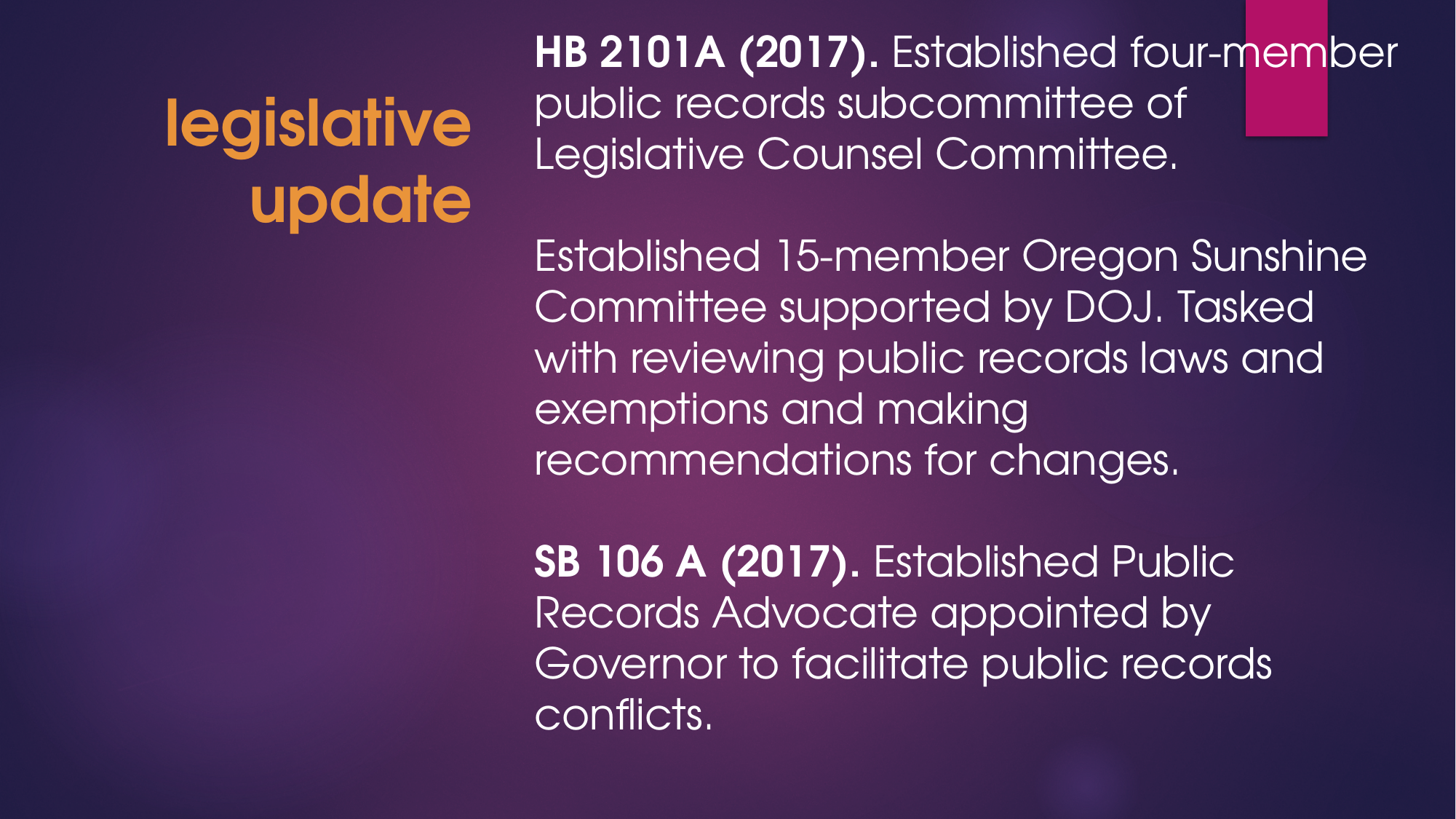

HB 2101A (2017). Established four-member public records subcommittee of Legislative Counsel Committee.

Established 15-member Oregon Sunshine Committee supported by DOJ. Tasked with reviewing public records laws and exemptions and making recommendations for changes.

SB 106 A (2017). Established Public Records Advocate appointed by Governor to facilitate public records conflicts.

# legislative update